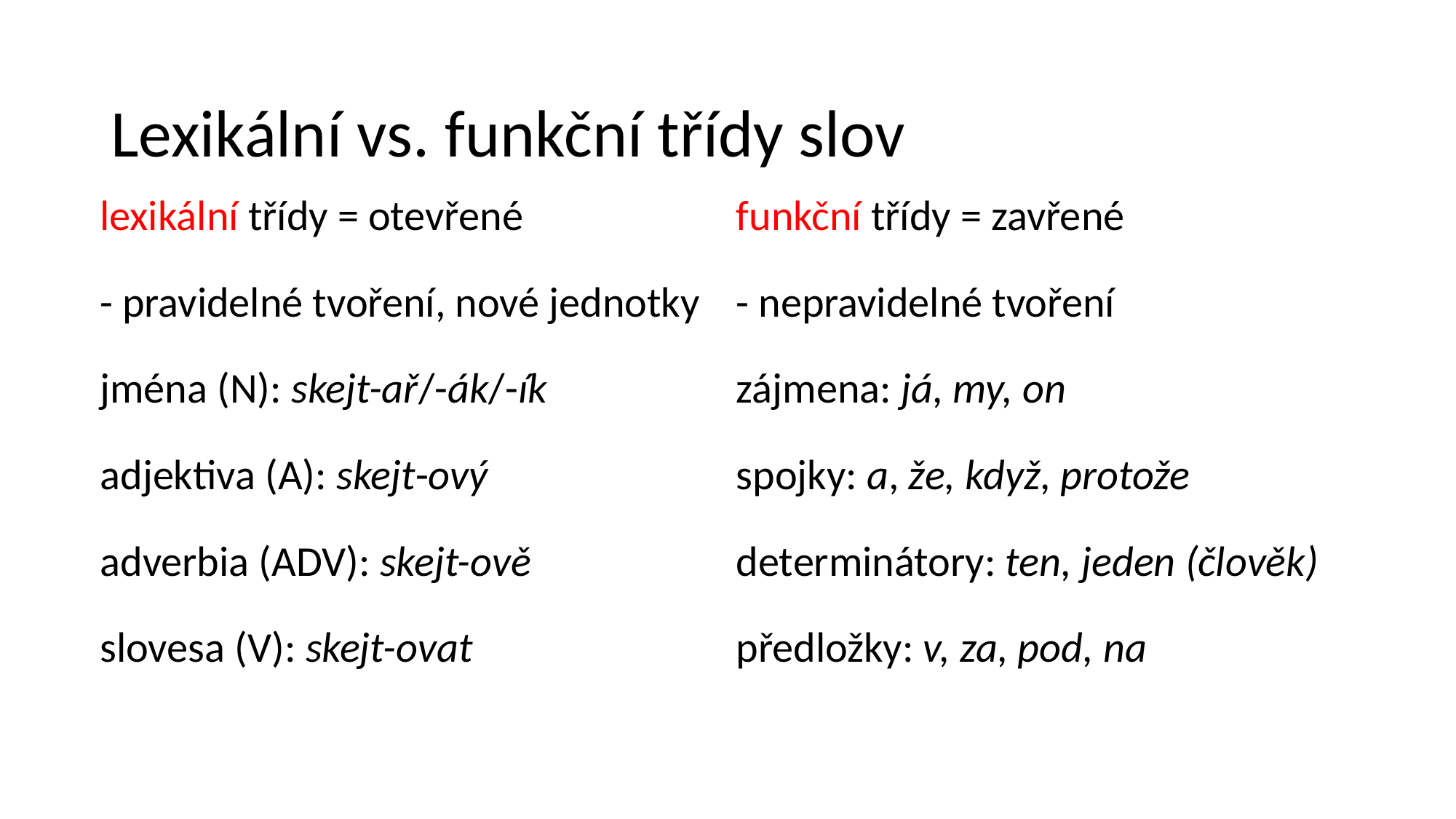

# Lexikální vs. funkční třídy slov
| lexikální třídy = otevřené | funkční třídy = zavřené |
| --- | --- |
| - pravidelné tvoření, nové jednotky | - nepravidelné tvoření |
| jména (N): skejt-ař/-ák/-ík | zájmena: já, my, on |
| adjektiva (A): skejt-ový | spojky: a, že, když, protože |
| adverbia (ADV): skejt-ově | determinátory: ten, jeden (člověk) |
| slovesa (V): skejt-ovat | předložky: v, za, pod, na |